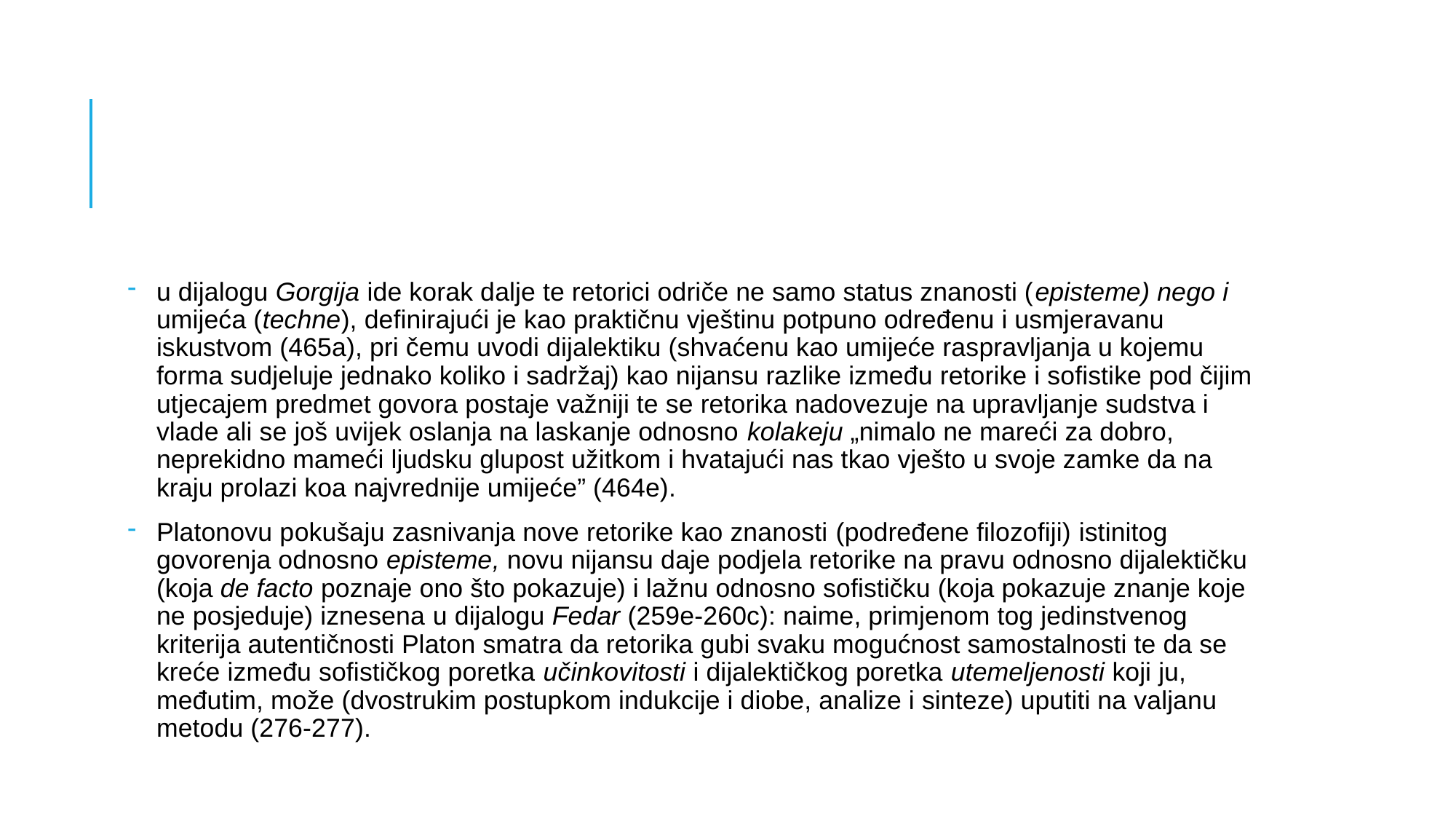

#
u dijalogu Gorgija ide korak dalje te retorici odriče ne samo status znanosti (episteme) nego i umijeća (techne), definirajući je kao praktičnu vještinu potpuno određenu i usmjeravanu iskustvom (465a), pri čemu uvodi dijalektiku (shvaćenu kao umijeće raspravljanja u kojemu forma sudjeluje jednako koliko i sadržaj) kao nijansu razlike između retorike i sofistike pod čijim utjecajem predmet govora postaje važniji te se retorika nadovezuje na upravljanje sudstva i vlade ali se još uvijek oslanja na laskanje odnosno kolakeju „nimalo ne mareći za dobro, neprekidno mameći ljudsku glupost užitkom i hvatajući nas tkao vješto u svoje zamke da na kraju prolazi koa najvrednije umijeće” (464e).
Platonovu pokušaju zasnivanja nove retorike kao znanosti (podređene filozofiji) istinitog govorenja odnosno episteme, novu nijansu daje podjela retorike na pravu odnosno dijalektičku (koja de facto poznaje ono što pokazuje) i lažnu odnosno sofističku (koja pokazuje znanje koje ne posjeduje) iznesena u dijalogu Fedar (259e-260c): naime, primjenom tog jedinstvenog kriterija autentičnosti Platon smatra da retorika gubi svaku mogućnost samostalnosti te da se kreće između sofističkog poretka učinkovitosti i dijalektičkog poretka utemeljenosti koji ju, međutim, može (dvostrukim postupkom indukcije i diobe, analize i sinteze) uputiti na valjanu metodu (276-277).